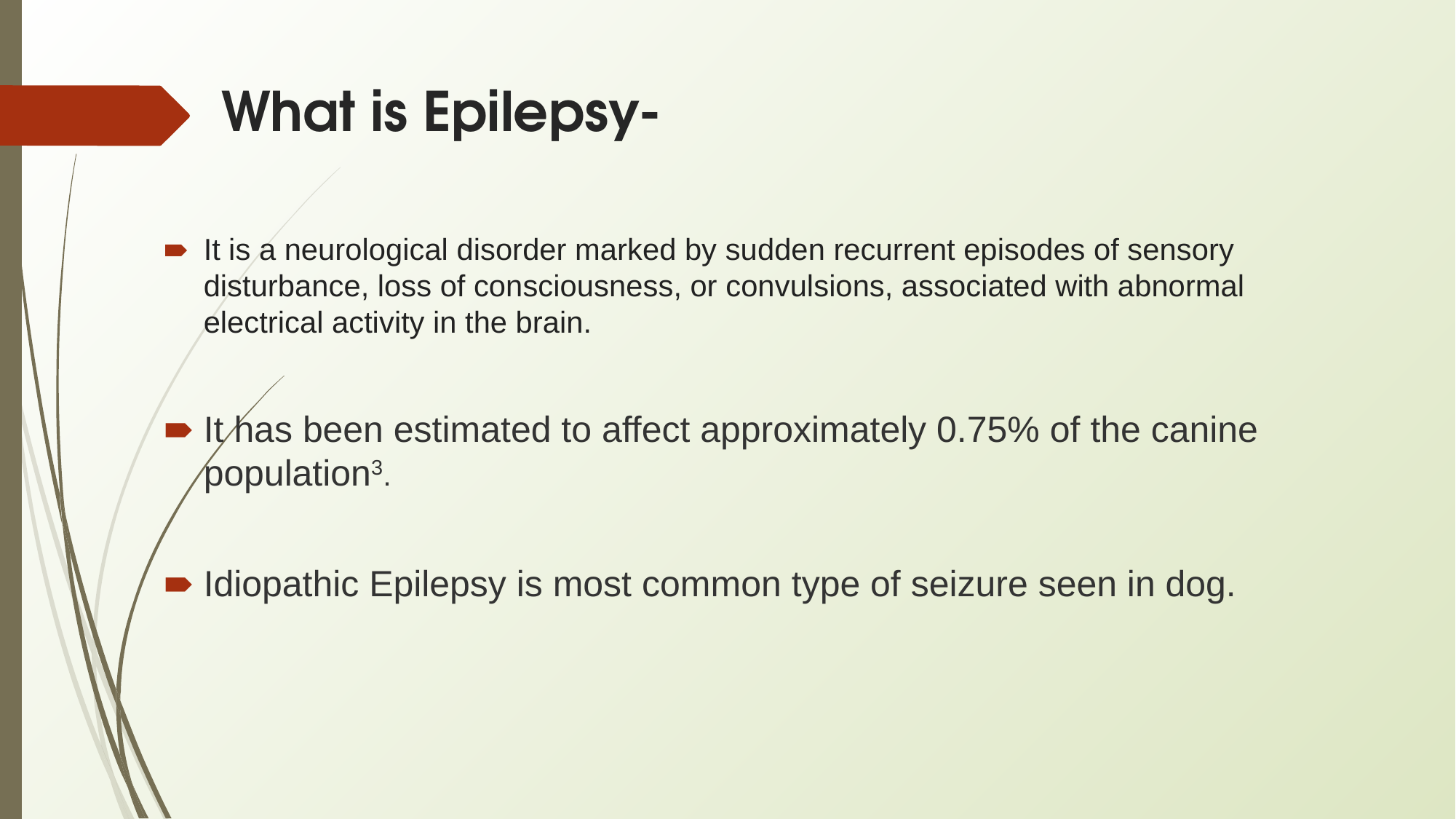

# What is Epilepsy-
It is a neurological disorder marked by sudden recurrent episodes of sensory disturbance, loss of consciousness, or convulsions, associated with abnormal electrical activity in the brain.

It has been estimated to affect approximately 0.75% of the canine population3.

Idiopathic Epilepsy is most common type of seizure seen in dog.